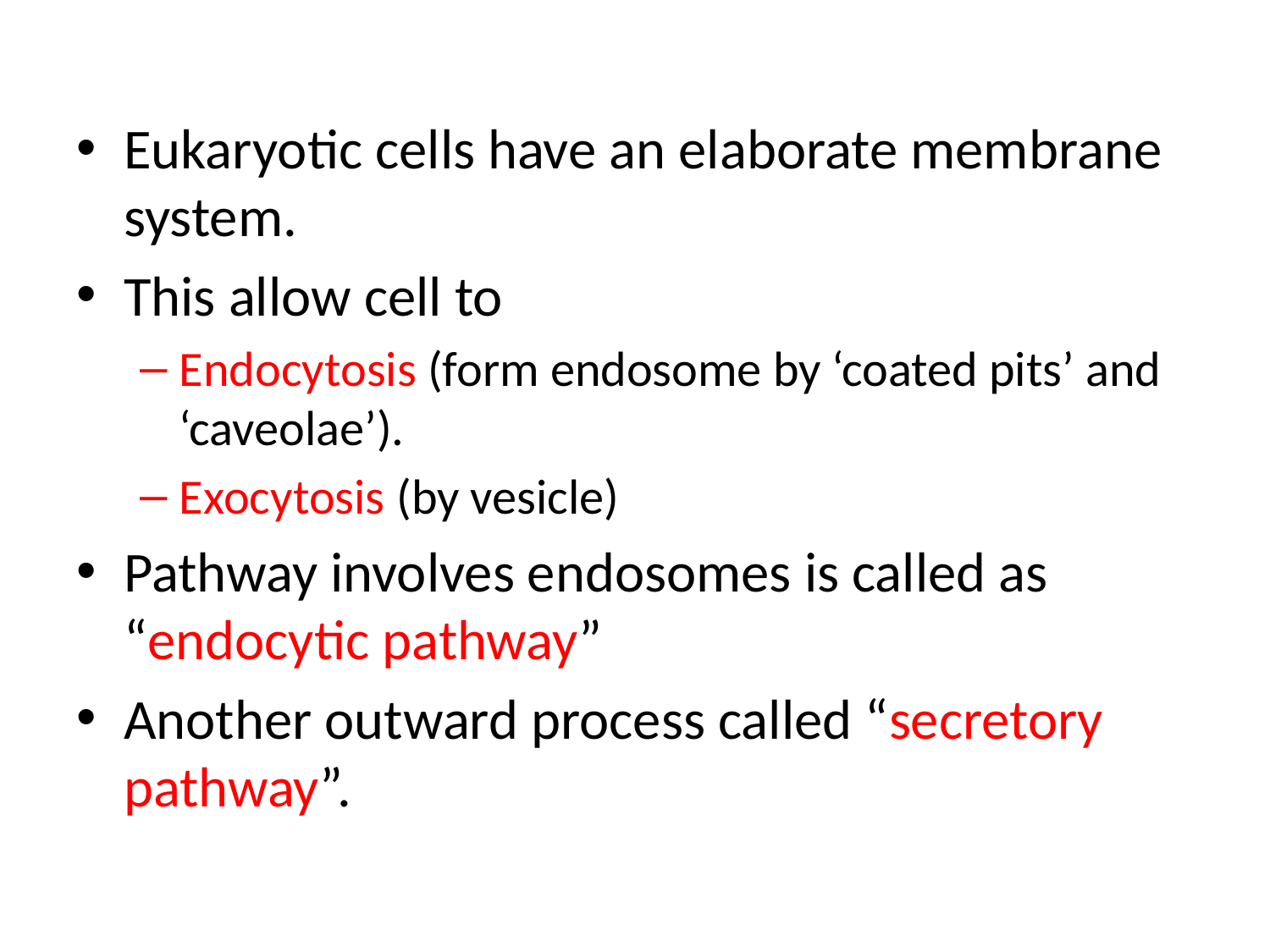

Eukaryotic cells have an elaborate membrane system.
This allow cell to
Endocytosis (form endosome by ‘coated pits’ and ‘caveolae’).
Exocytosis (by vesicle)
Pathway involves endosomes is called as “endocytic pathway”
Another outward process called “secretory pathway”.